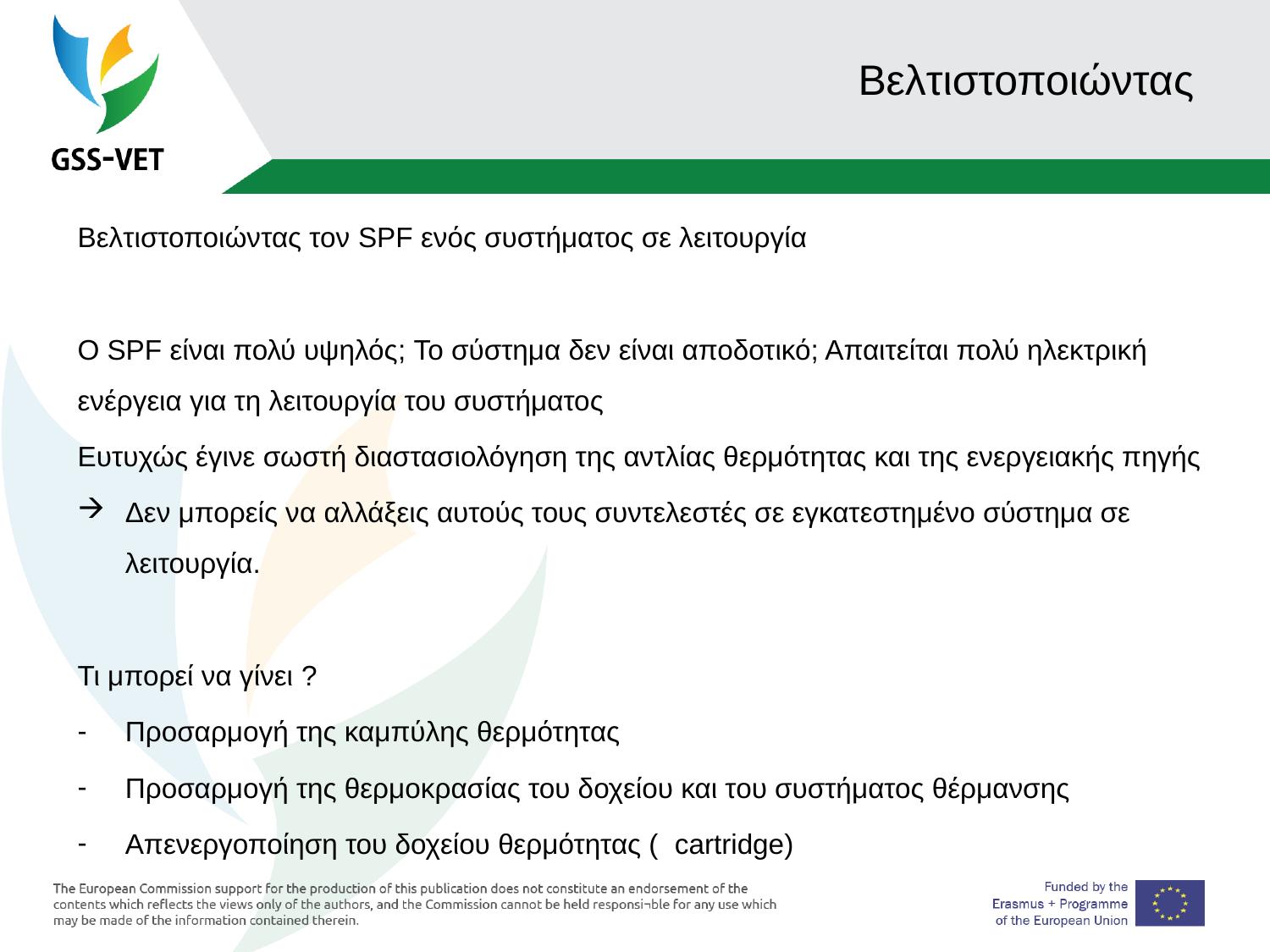

# Βελτιστοποιώντας
Βελτιστοποιώντας τον SPF ενός συστήματος σε λειτουργία

Ο SPF είναι πολύ υψηλός; Το σύστημα δεν είναι αποδοτικό; Απαιτείται πολύ ηλεκτρική ενέργεια για τη λειτουργία του συστήματος
Ευτυχώς έγινε σωστή διαστασιολόγηση της αντλίας θερμότητας και της ενεργειακής πηγής
Δεν μπορείς να αλλάξεις αυτούς τους συντελεστές σε εγκατεστημένο σύστημα σε λειτουργία.

Τι μπορεί να γίνει ?
Προσαρμογή της καμπύλης θερμότητας
Προσαρμογή της θερμοκρασίας του δοχείου και του συστήματος θέρμανσης
Απενεργοποίηση του δοχείου θερμότητας (  cartridge)